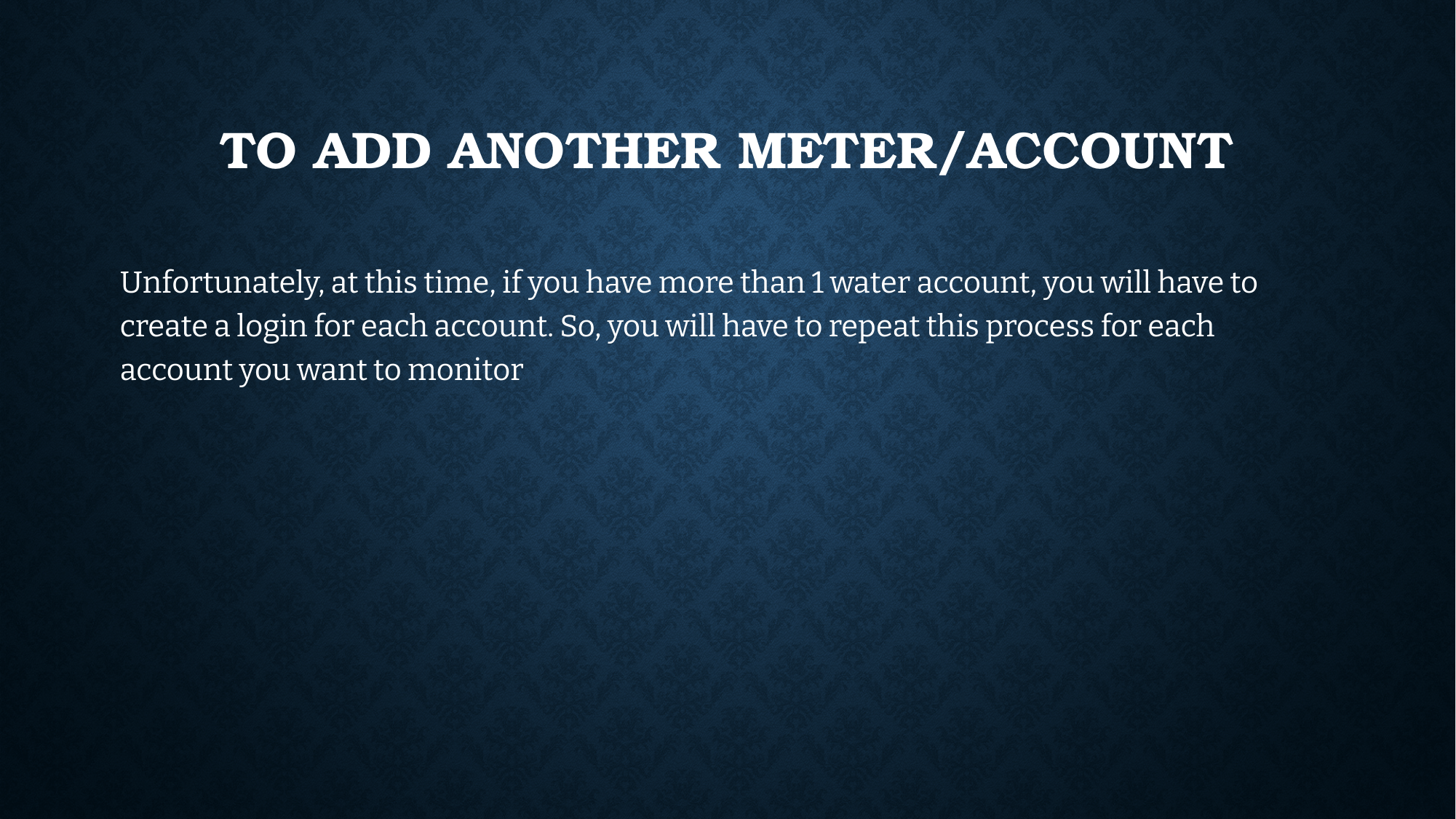

# To Add another meter/account
Unfortunately, at this time, if you have more than 1 water account, you will have to create a login for each account. So, you will have to repeat this process for each account you want to monitor